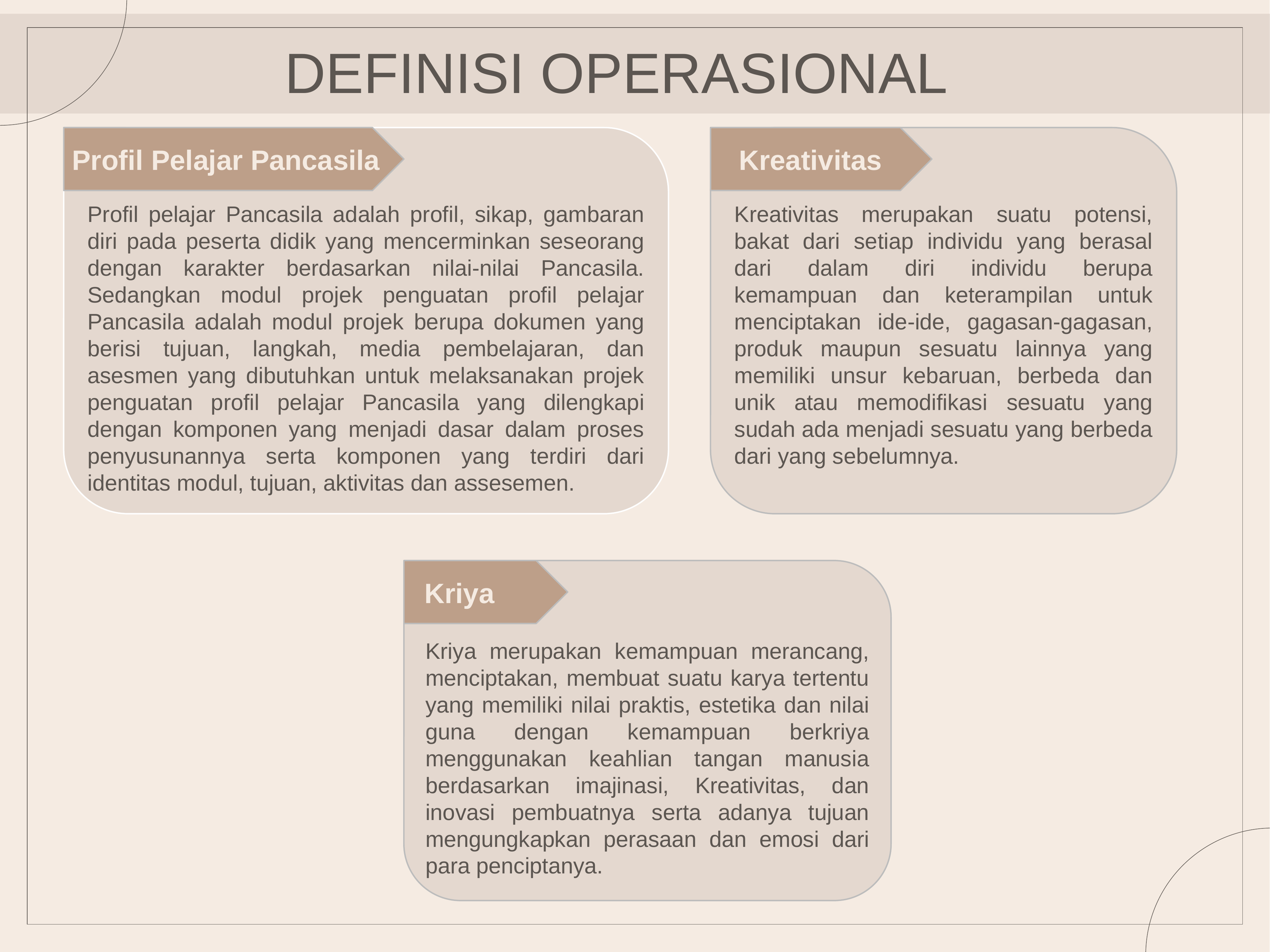

# DEFINISI OPERASIONAL

Profil pelajar Pancasila adalah profil, sikap, gambaran diri pada peserta didik yang mencerminkan seseorang dengan karakter berdasarkan nilai-nilai Pancasila. Sedangkan modul projek penguatan profil pelajar Pancasila adalah modul projek berupa dokumen yang berisi tujuan, langkah, media pembelajaran, dan asesmen yang dibutuhkan untuk melaksanakan projek penguatan profil pelajar Pancasila yang dilengkapi dengan komponen yang menjadi dasar dalam proses penyusunannya serta komponen yang terdiri dari identitas modul, tujuan, aktivitas dan assesemen.
Profil Pelajar Pancasila

Kreativitas merupakan suatu potensi, bakat dari setiap individu yang berasal dari dalam diri individu berupa kemampuan dan keterampilan untuk menciptakan ide-ide, gagasan-gagasan, produk maupun sesuatu lainnya yang memiliki unsur kebaruan, berbeda dan unik atau memodifikasi sesuatu yang sudah ada menjadi sesuatu yang berbeda dari yang sebelumnya.
   Kreativitas

Kriya merupakan kemampuan merancang, menciptakan, membuat suatu karya tertentu yang memiliki nilai praktis, estetika dan nilai guna dengan kemampuan berkriya menggunakan keahlian tangan manusia berdasarkan imajinasi, Kreativitas, dan inovasi pembuatnya serta adanya tujuan mengungkapkan perasaan dan emosi dari para penciptanya.
  Kriya